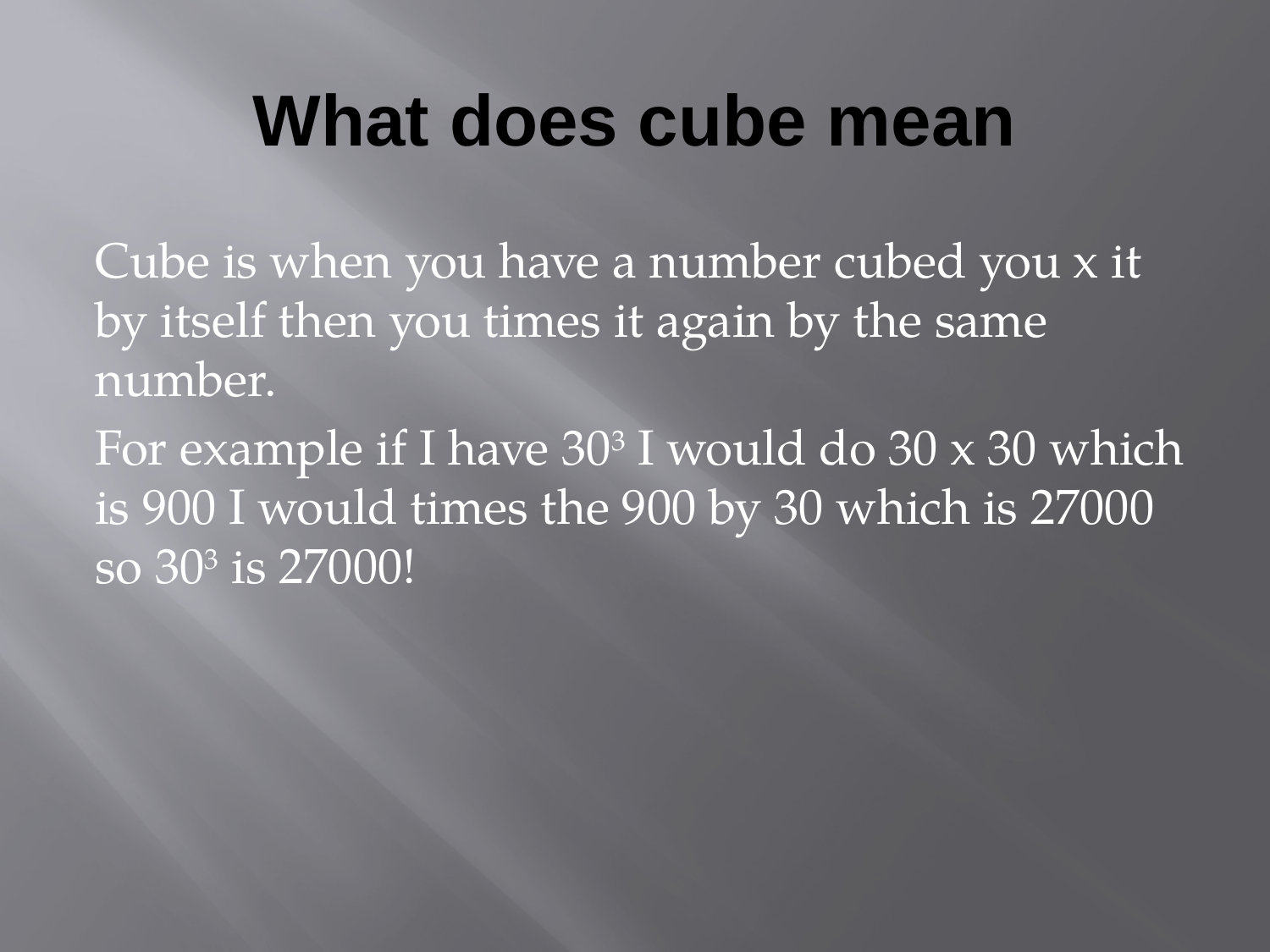

# What does cube mean
Cube is when you have a number cubed you x it by itself then you times it again by the same number.
For example if I have 303 I would do 30 x 30 which is 900 I would times the 900 by 30 which is 27000 so 303 is 27000!